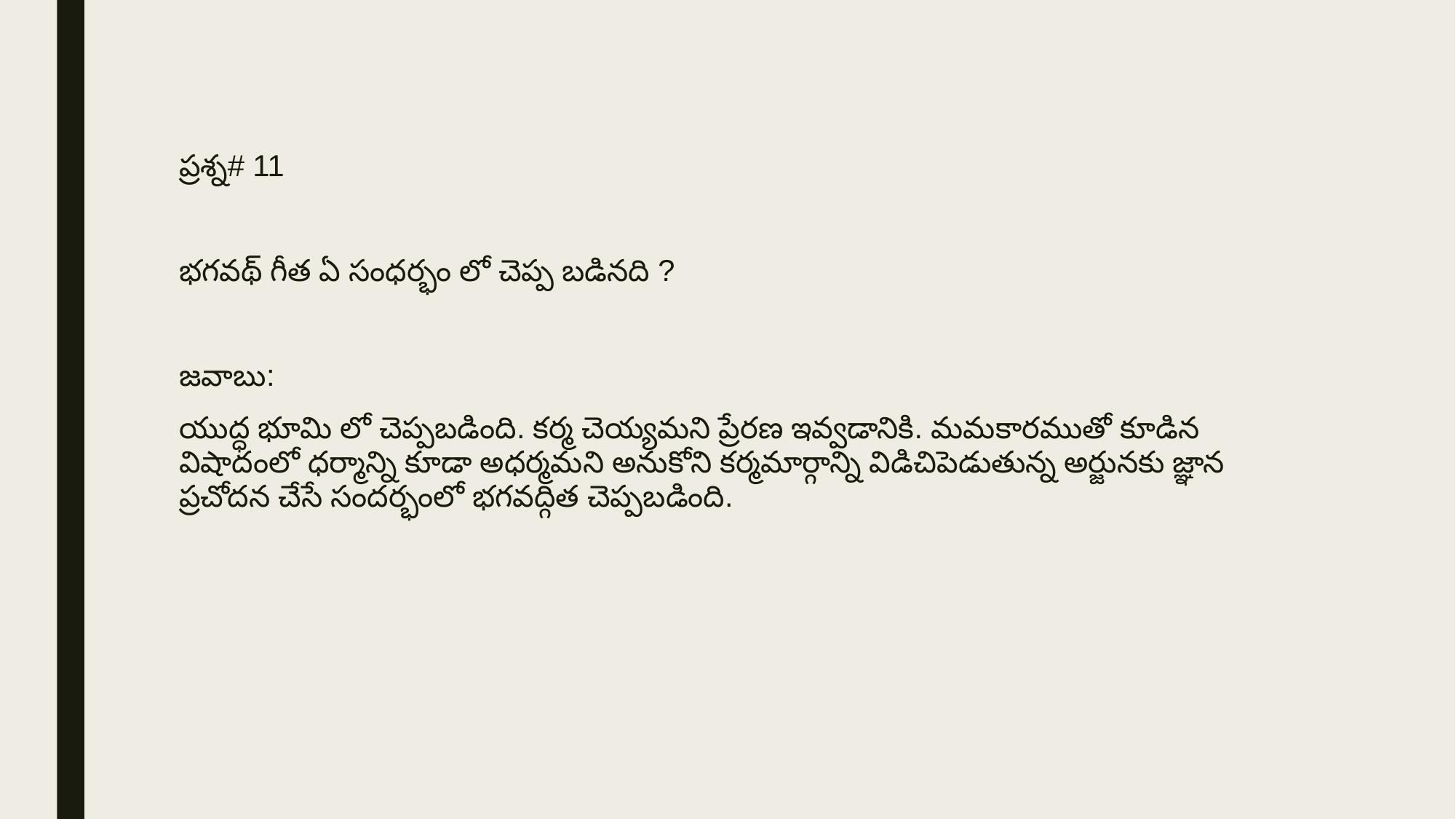

ప్రశ్న# 11

భగవథ్ గీత ఏ సంధర్భం లో చెప్ప బడినది ?

జవాబు‌:
యుద్ధ భూమి లో చెప్పబడింది. కర్మ చెయ్యమని ప్రేరణ ఇవ్వడానికి. మమకారముతో కూడిన విషాదంలో ధర్మాన్ని కూడా అధర్మమని అనుకోని కర్మమార్గాన్ని విడిచిపెడుతున్న అర్జునకు జ్ఞాన ప్రచోదన చేసే సందర్భంలో భగవద్గిత చెప్పబడింది.